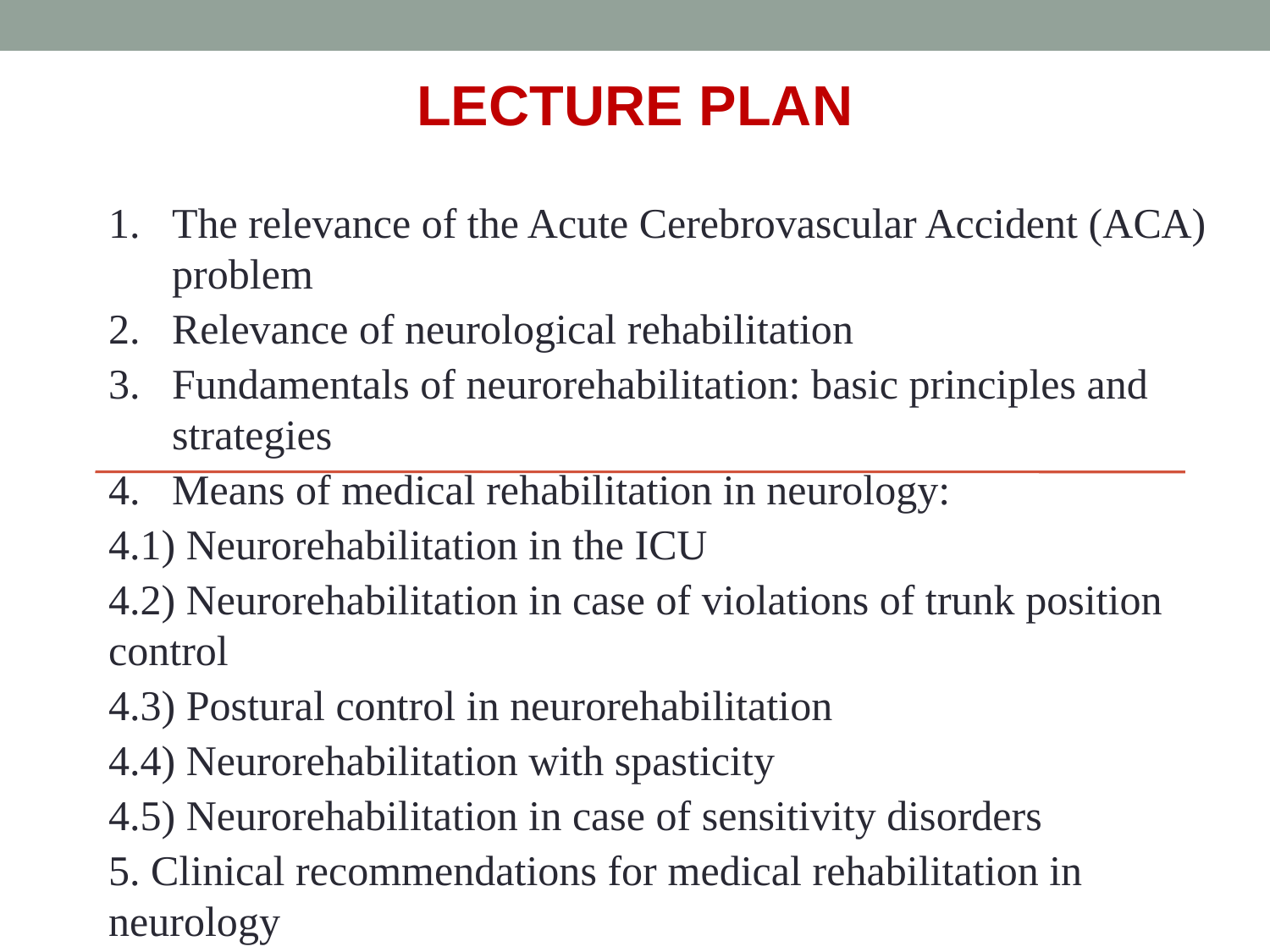

LECTURE PLAN

The relevance of the Acute Cerebrovascular Accident (ACA) problem
Relevance of neurological rehabilitation
Fundamentals of neurorehabilitation: basic principles and strategies
Means of medical rehabilitation in neurology:
4.1) Neurorehabilitation in the ICU
4.2) Neurorehabilitation in case of violations of trunk position control
4.3) Postural control in neurorehabilitation
4.4) Neurorehabilitation with spasticity
4.5) Neurorehabilitation in case of sensitivity disorders
5. Clinical recommendations for medical rehabilitation in neurology

2